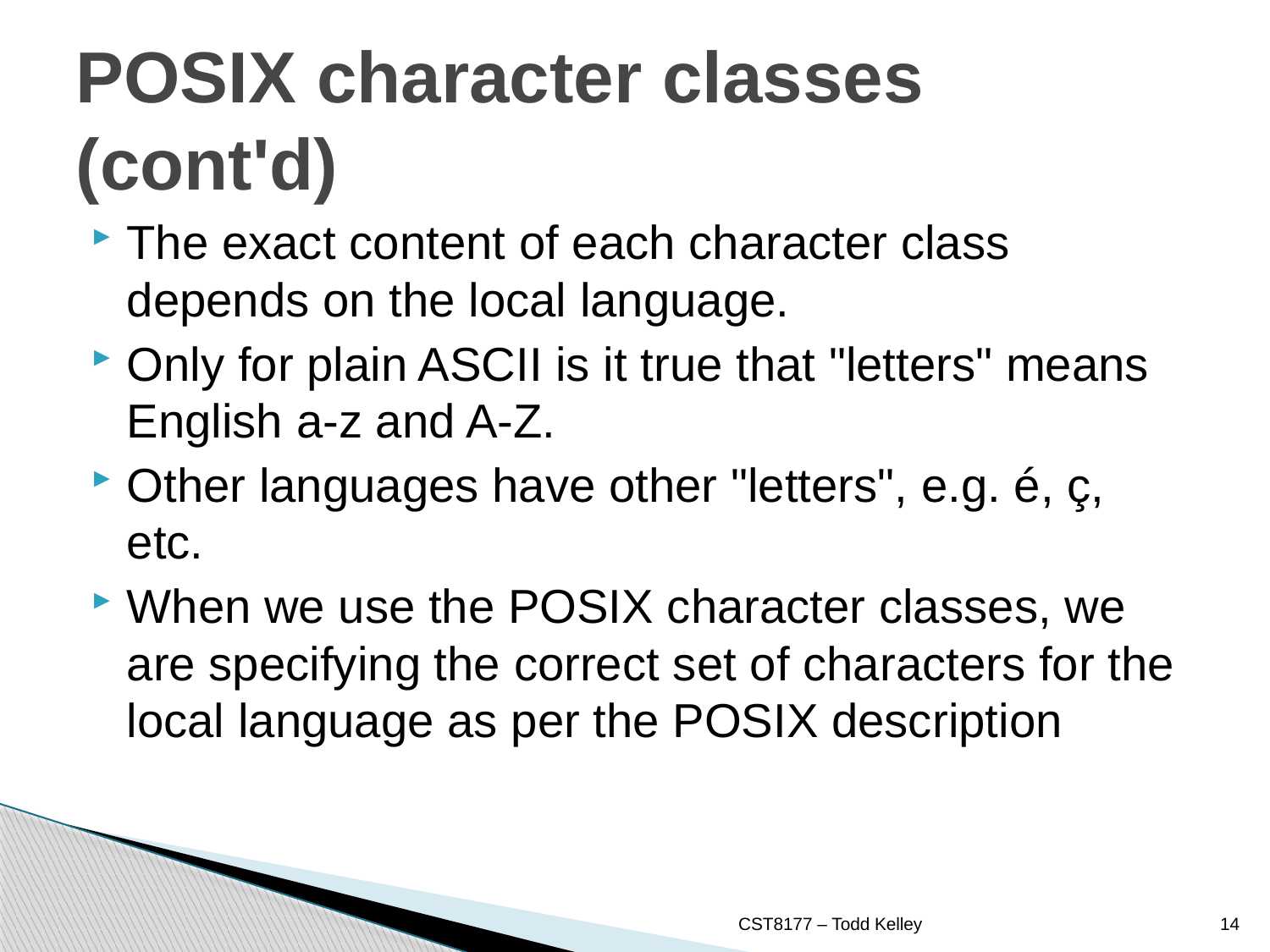

# POSIX character classes (cont'd)
The exact content of each character class depends on the local language.
Only for plain ASCII is it true that "letters" means English a-z and A-Z.
Other languages have other "letters", e.g. é, ç, etc.
When we use the POSIX character classes, we are specifying the correct set of characters for the local language as per the POSIX description
CST8177 – Todd Kelley
14